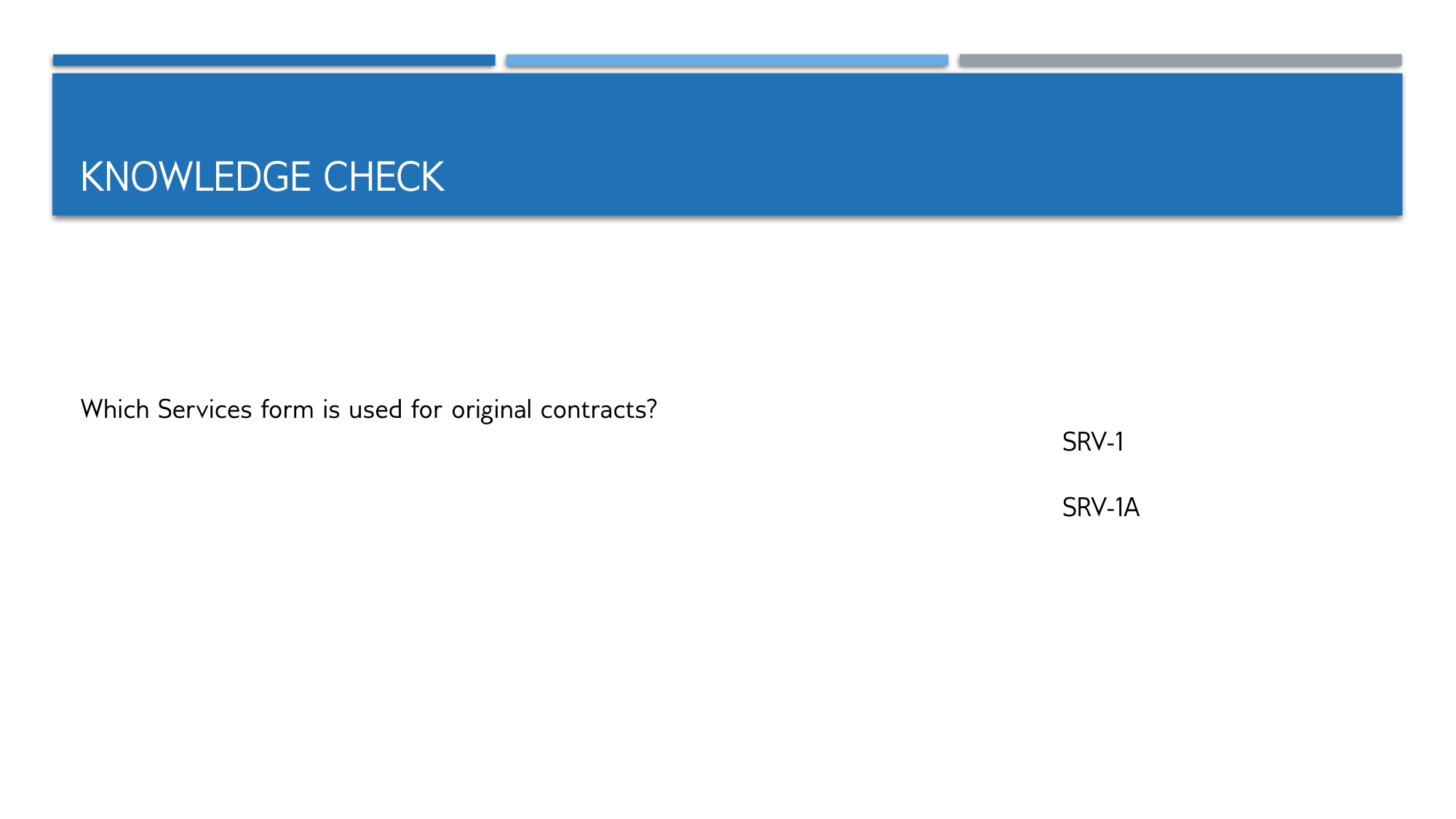

# KNOWLEDGE Check
Which Services form is used for original contracts?															SRV-1 																						SRV-1A